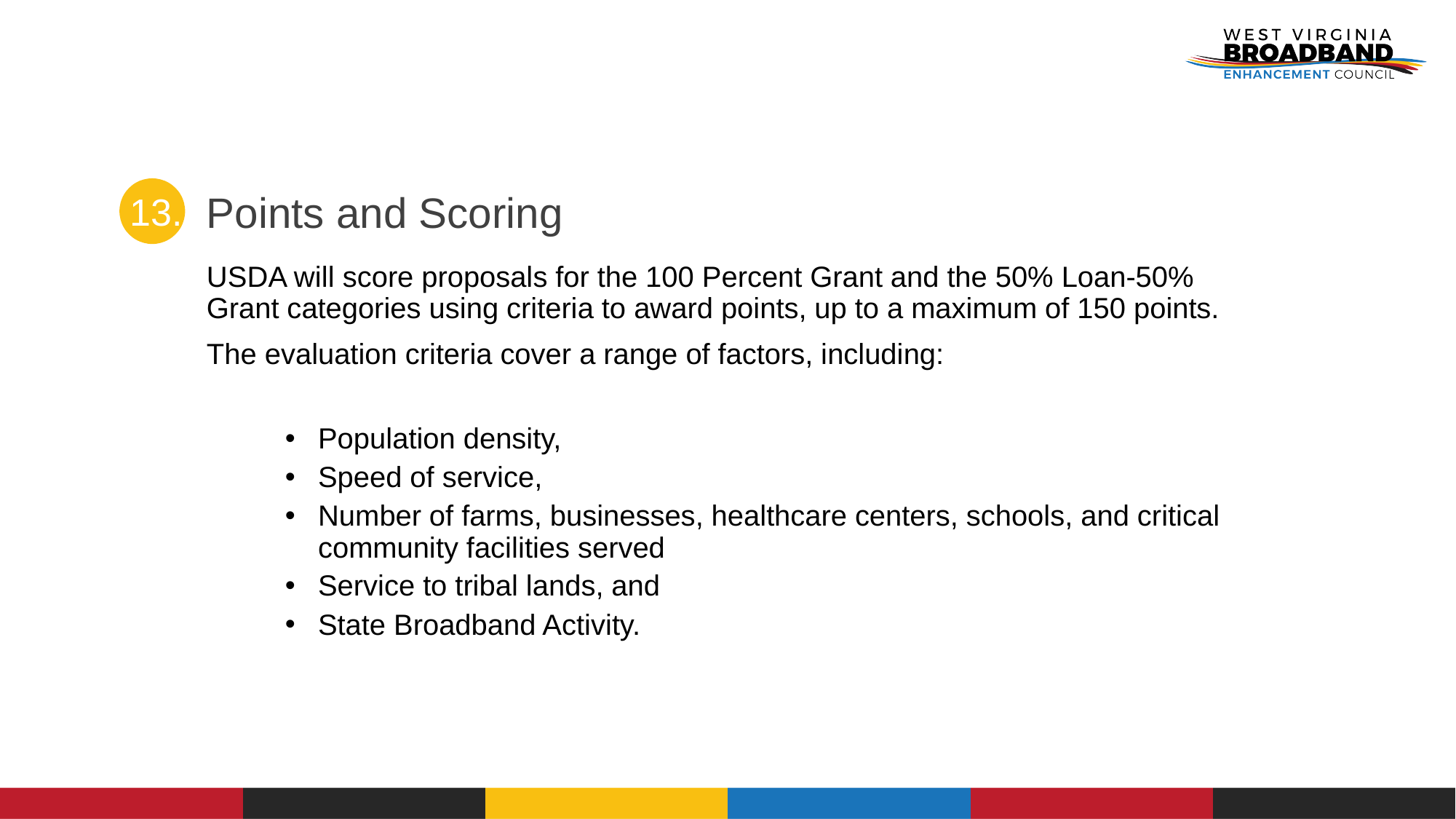

# Points and Scoring
13.
USDA will score proposals for the 100 Percent Grant and the 50% Loan-50% Grant categories using criteria to award points, up to a maximum of 150 points.
The evaluation criteria cover a range of factors, including:

Population density,
Speed of service,
Number of farms, businesses, healthcare centers, schools, and critical community facilities served
Service to tribal lands, and
State Broadband Activity.